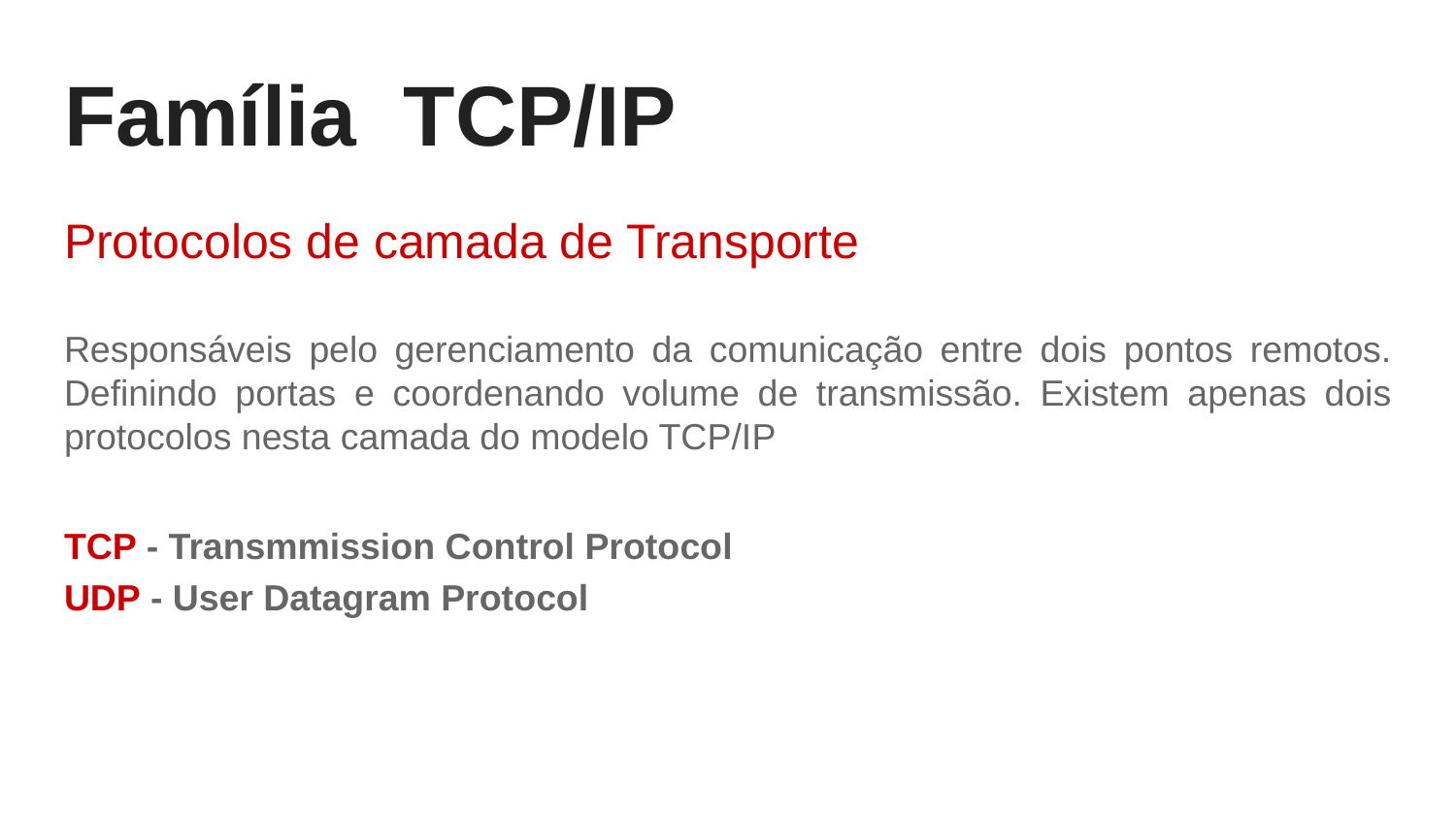

# Família  TCP/IP
Protocolos de camada de Transporte

Responsáveis pelo gerenciamento da comunicação entre dois pontos remotos. Definindo portas e coordenando volume de transmissão. Existem apenas dois protocolos nesta camada do modelo TCP/IP

TCP - Transmmission Control Protocol
UDP - User Datagram Protocol